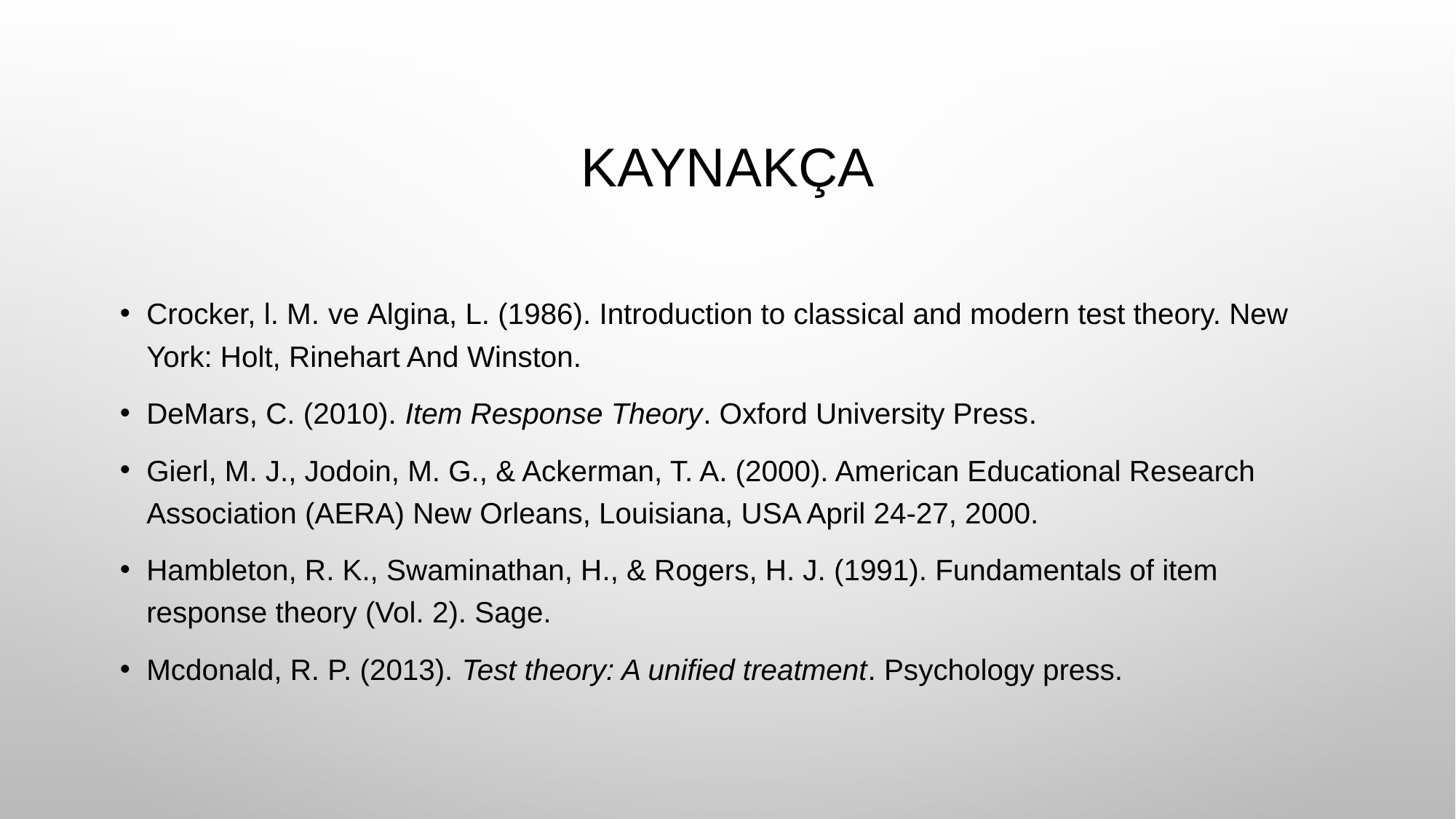

# KAYNAKÇA
Crocker, l. M. ve Algina, L. (1986). Introduction to classical and modern test theory. New York: Holt, Rinehart And Winston.
DeMars, C. (2010). Item Response Theory. Oxford University Press.
Gierl, M. J., Jodoin, M. G., & Ackerman, T. A. (2000). American Educational Research Association (AERA) New Orleans, Louisiana, USA April 24-27, 2000.
Hambleton, R. K., Swaminathan, H., & Rogers, H. J. (1991). Fundamentals of item response theory (Vol. 2). Sage.
Mcdonald, R. P. (2013). Test theory: A unified treatment. Psychology press.